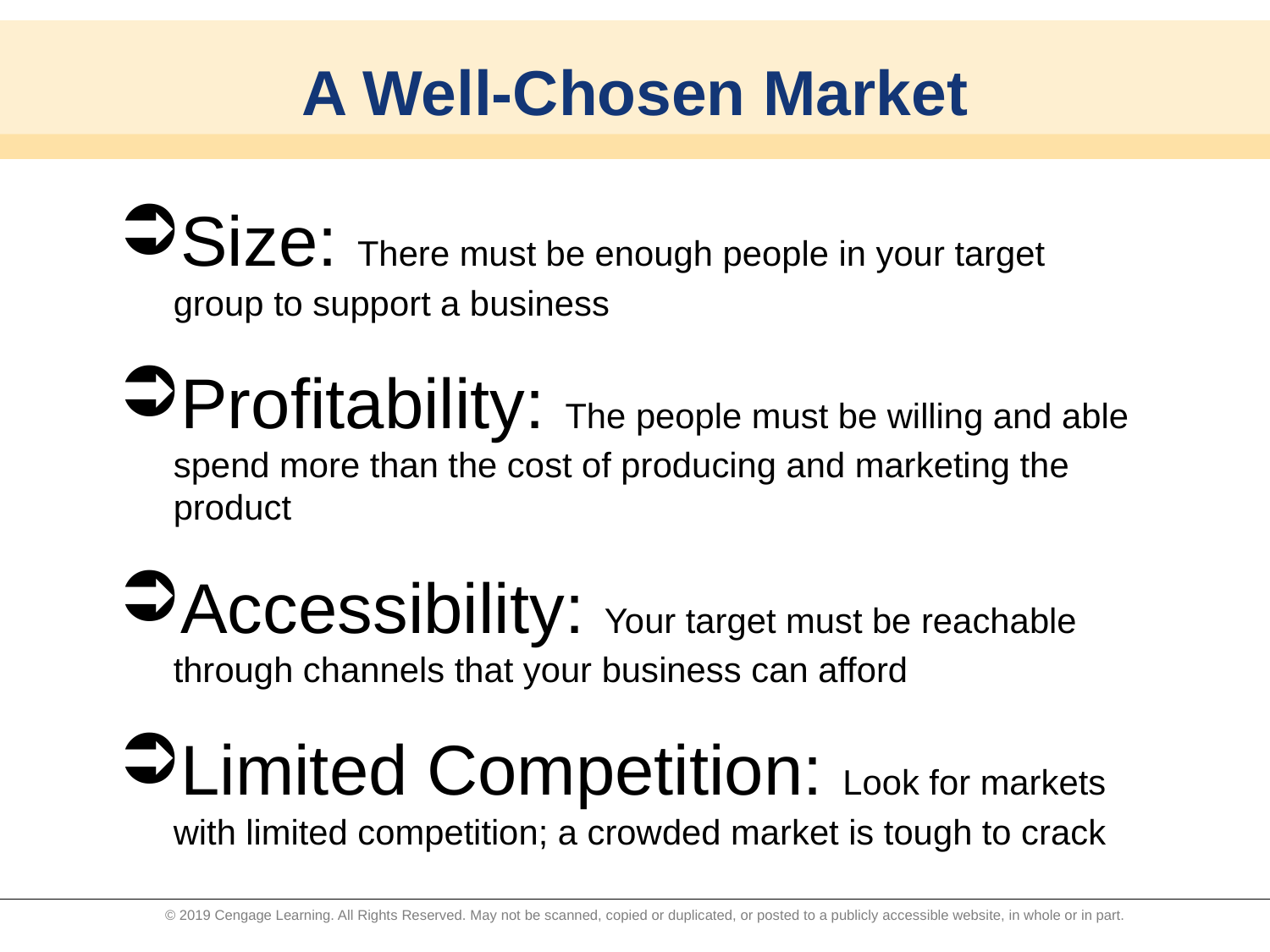

# A Well-Chosen Market

Size: There must be enough people in your target group to support a business
Profitability: The people must be willing and able spend more than the cost of producing and marketing the product
Accessibility: Your target must be reachable through channels that your business can afford
Limited Competition: Look for markets with limited competition; a crowded market is tough to crack